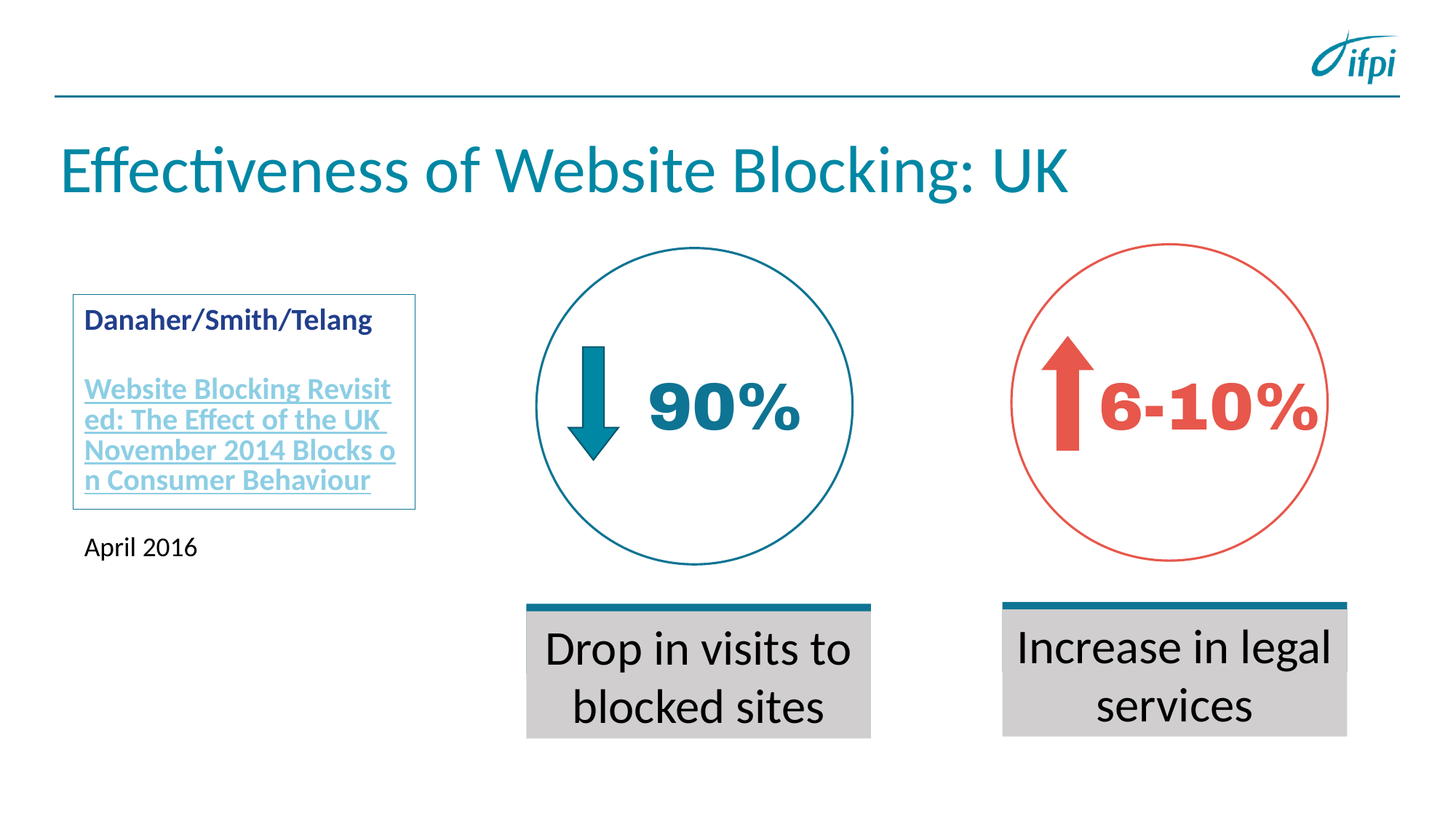

# Effectiveness of Website Blocking: UK

6-10%

Increase in legal services

90%

Drop in visits to blocked sites
Danaher/Smith/Telang

Website Blocking Revisited: The Effect of the UK November 2014 Blocks on Consumer Behaviour

April 2016